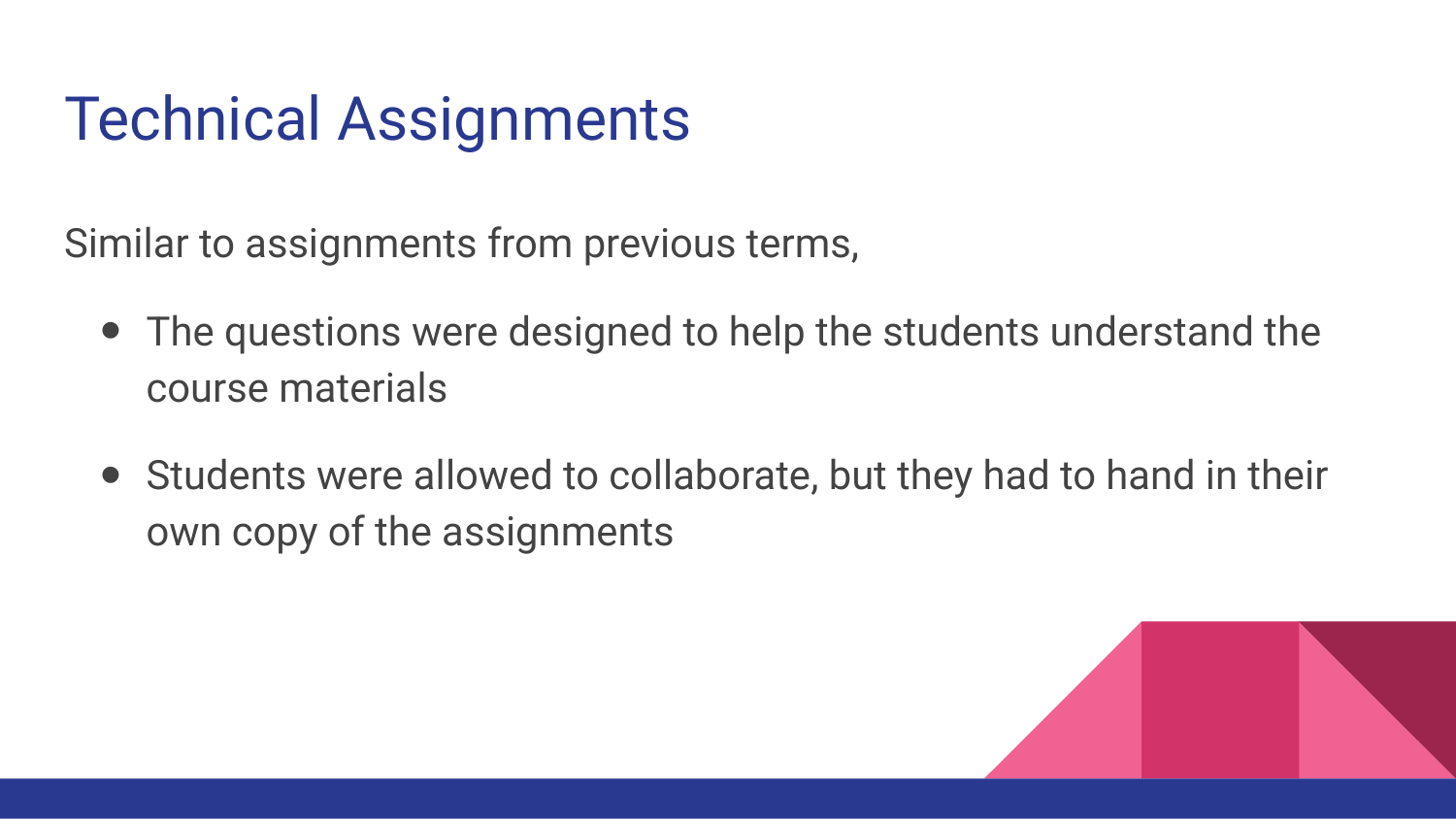

# Technical Assignments
Similar to assignments from previous terms,
The questions were designed to help the students understand the course materials
Students were allowed to collaborate, but they had to hand in their own copy of the assignments